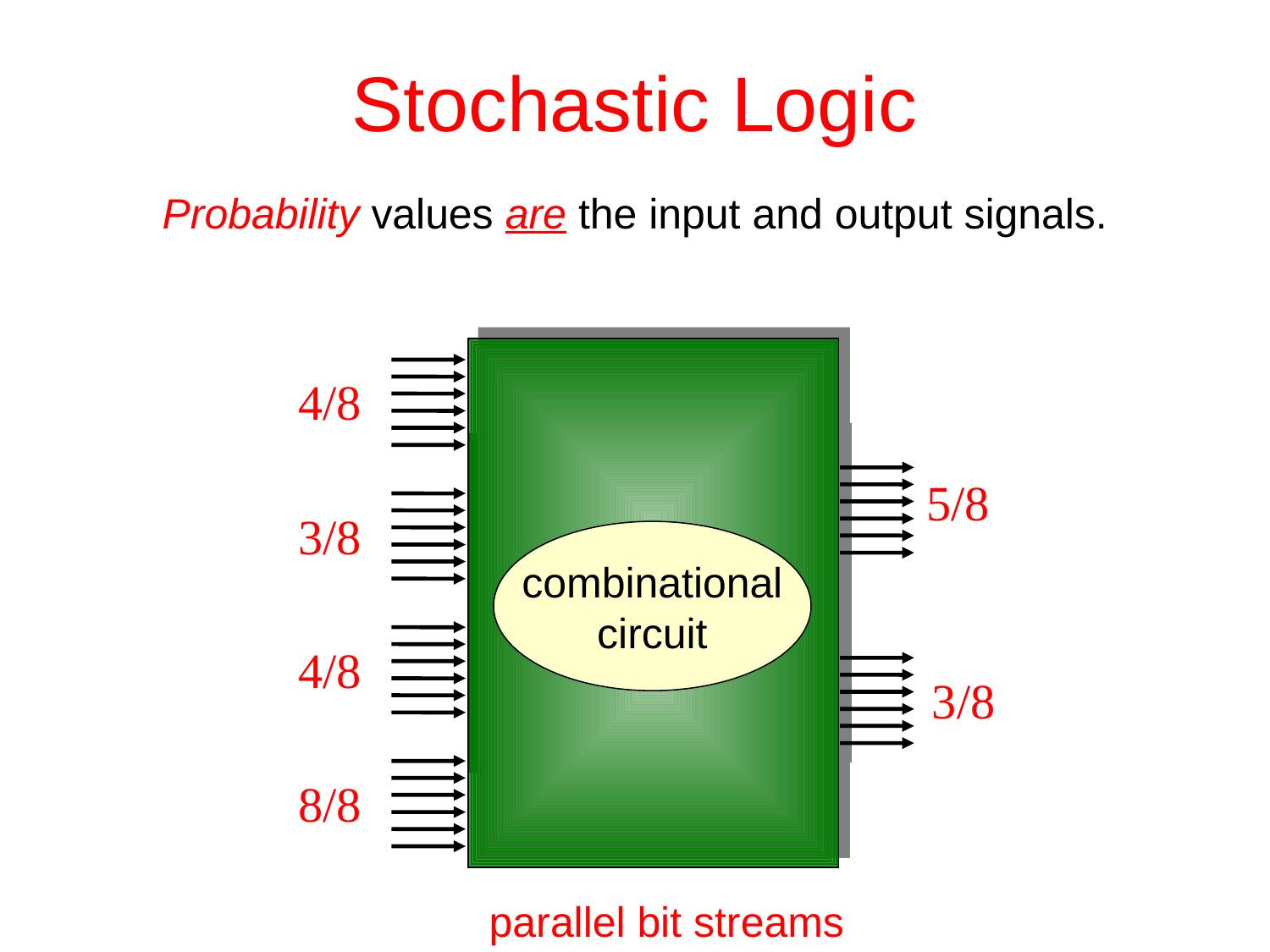

Stochastic Logic
Probability values are the input and output signals.

4/8

5/8

3/8
combinational
circuit

4/8

3/8

8/8
parallel bit streams